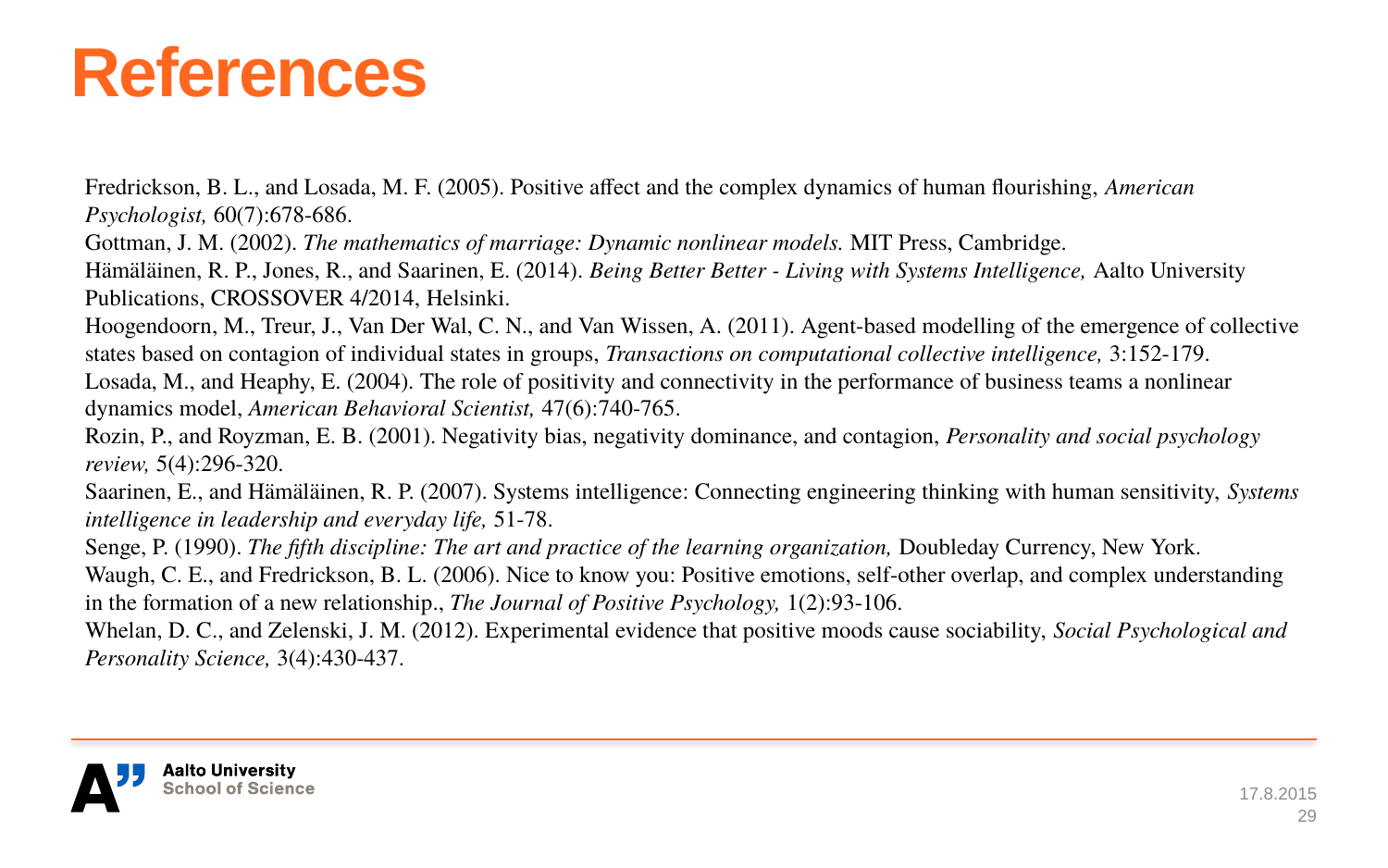

# References
Fredrickson, B. L., and Losada, M. F. (2005). Positive affect and the complex dynamics of human flourishing, American Psychologist, 60(7):678-686.
Gottman, J. M. (2002). The mathematics of marriage: Dynamic nonlinear models. MIT Press, Cambridge.
Hämäläinen, R. P., Jones, R., and Saarinen, E. (2014). Being Better Better - Living with Systems Intelligence, Aalto University Publications, CROSSOVER 4/2014, Helsinki.
Hoogendoorn, M., Treur, J., Van Der Wal, C. N., and Van Wissen, A. (2011). Agent-based modelling of the emergence of collective states based on contagion of individual states in groups, Transactions on computational collective intelligence, 3:152-179.
Losada, M., and Heaphy, E. (2004). The role of positivity and connectivity in the performance of business teams a nonlinear dynamics model, American Behavioral Scientist, 47(6):740-765.
Rozin, P., and Royzman, E. B. (2001). Negativity bias, negativity dominance, and contagion, Personality and social psychology review, 5(4):296-320.
Saarinen, E., and Hämäläinen, R. P. (2007). Systems intelligence: Connecting engineering thinking with human sensitivity, Systems intelligence in leadership and everyday life, 51-78.
Senge, P. (1990). The fifth discipline: The art and practice of the learning organization, Doubleday Currency, New York.
Waugh, C. E., and Fredrickson, B. L. (2006). Nice to know you: Positive emotions, self-other overlap, and complex understanding in the formation of a new relationship., The Journal of Positive Psychology, 1(2):93-106.
Whelan, D. C., and Zelenski, J. M. (2012). Experimental evidence that positive moods cause sociability, Social Psychological and Personality Science, 3(4):430-437.
17.8.2015
29